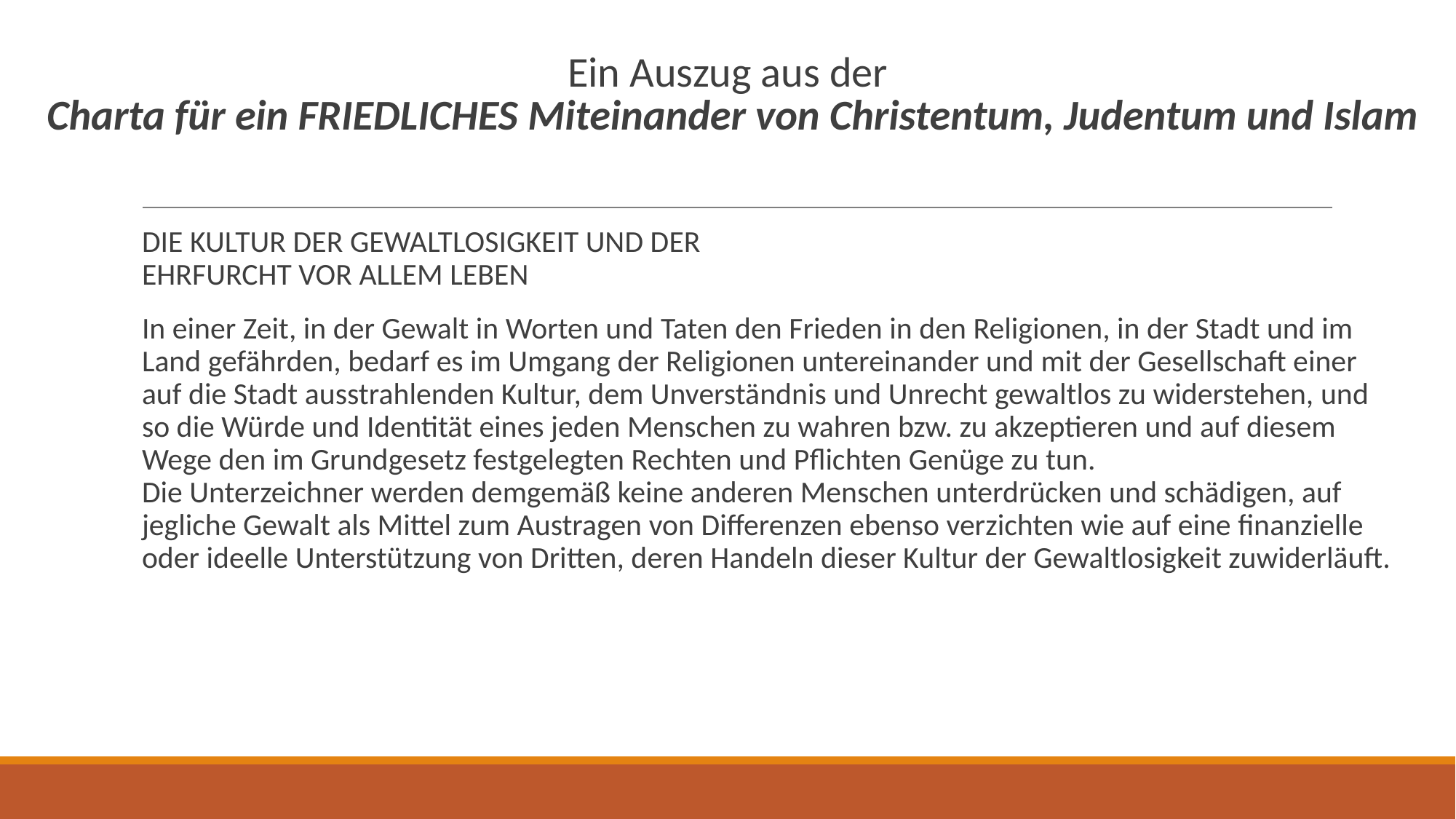

# Ein Auszug aus der Charta für ein FRIEDLICHES Miteinander von Christentum, Judentum und Islam
DIE KULTUR DER GEWALTLOSIGKEIT UND DER
EHRFURCHT VOR ALLEM LEBEN
In einer Zeit, in der Gewalt in Worten und Taten den Frieden in den Religionen, in der Stadt und im Land gefährden, bedarf es im Umgang der Religionen untereinander und mit der Gesellschaft einer auf die Stadt ausstrahlenden Kultur, dem Unverständnis und Unrecht gewaltlos zu widerstehen, und so die Würde und Identität eines jeden Menschen zu wahren bzw. zu akzeptieren und auf diesem Wege den im Grundgesetz festgelegten Rechten und Pflichten Genüge zu tun.
Die Unterzeichner werden demgemäß keine anderen Menschen unterdrücken und schädigen, auf jegliche Gewalt als Mittel zum Austragen von Differenzen ebenso verzichten wie auf eine finanzielle oder ideelle Unterstützung von Dritten, deren Handeln dieser Kultur der Gewaltlosigkeit zuwiderläuft.